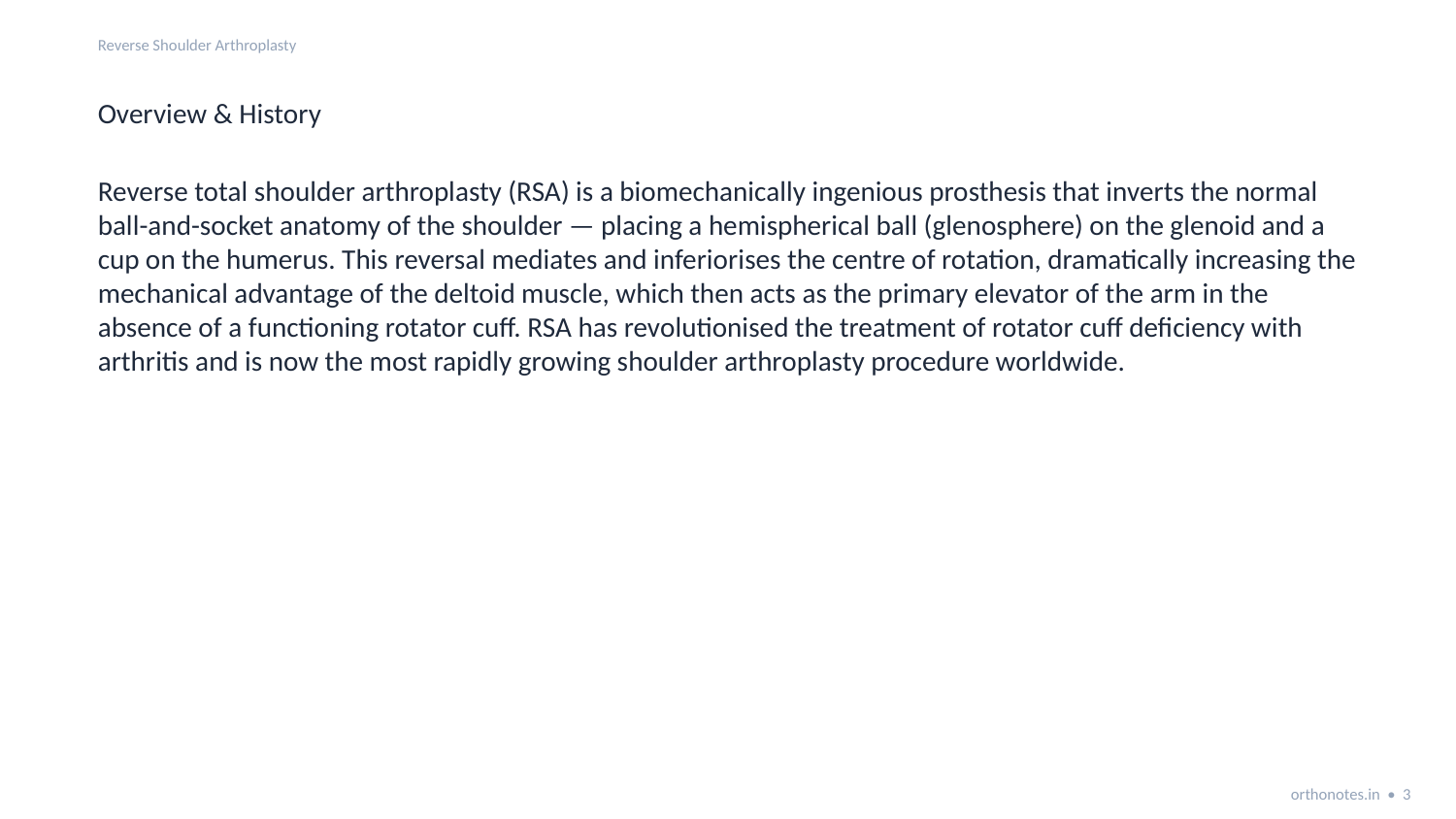

Reverse Shoulder Arthroplasty
Overview & History
Reverse total shoulder arthroplasty (RSA) is a biomechanically ingenious prosthesis that inverts the normal ball-and-socket anatomy of the shoulder — placing a hemispherical ball (glenosphere) on the glenoid and a cup on the humerus. This reversal mediates and inferiorises the centre of rotation, dramatically increasing the mechanical advantage of the deltoid muscle, which then acts as the primary elevator of the arm in the absence of a functioning rotator cuff. RSA has revolutionised the treatment of rotator cuff deficiency with arthritis and is now the most rapidly growing shoulder arthroplasty procedure worldwide.
orthonotes.in  •  3